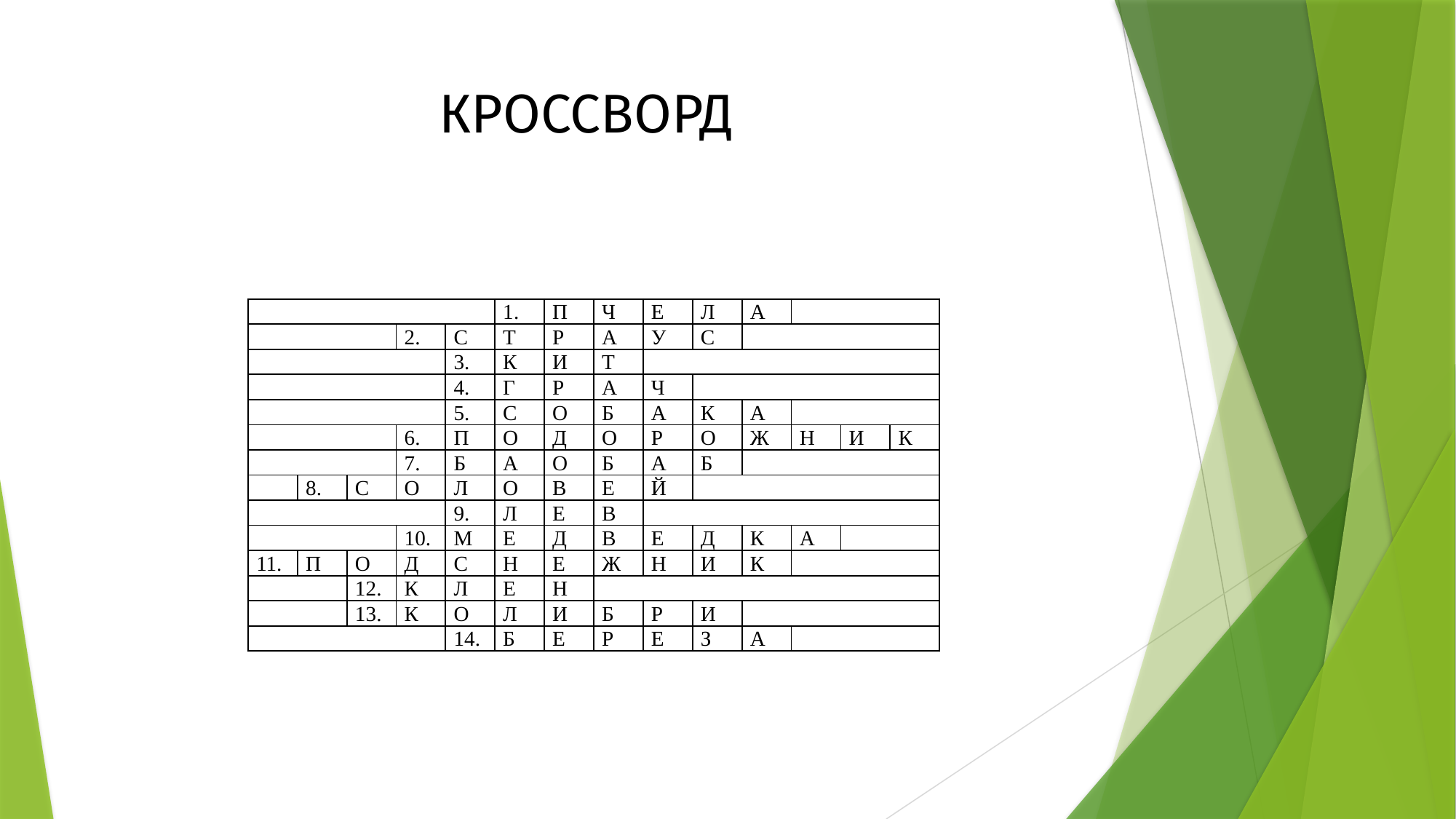

# КРОССВОРД
|  |  |  |  |  | 1. | П | Ч | Е | Л | А |  |  |  |
| --- | --- | --- | --- | --- | --- | --- | --- | --- | --- | --- | --- | --- | --- |
|  |  |  | 2. | С | Т | Р | А | У | С |  |  |  |  |
|  |  |  |  | 3. | К | И | Т |  |  |  |  |  |  |
|  |  |  |  | 4. | Г | Р | А | Ч |  |  |  |  |  |
|  |  |  |  | 5. | С | О | Б | А | К | А |  |  |  |
|  |  |  | 6. | П | О | Д | О | Р | О | Ж | Н | И | К |
|  |  |  | 7. | Б | А | О | Б | А | Б |  |  |  |  |
|  | 8. | С | О | Л | О | В | Е | Й |  |  |  |  |  |
|  |  |  |  | 9. | Л | Е | В |  |  |  |  |  |  |
|  |  |  | 10. | М | Е | Д | В | Е | Д | К | А |  |  |
| 11. | П | О | Д | С | Н | Е | Ж | Н | И | К |  |  |  |
|  |  | 12. | К | Л | Е | Н |  |  |  |  |  |  |  |
|  |  | 13. | К | О | Л | И | Б | Р | И |  |  |  |  |
|  |  |  |  | 14. | Б | Е | Р | Е | З | А |  |  |  |